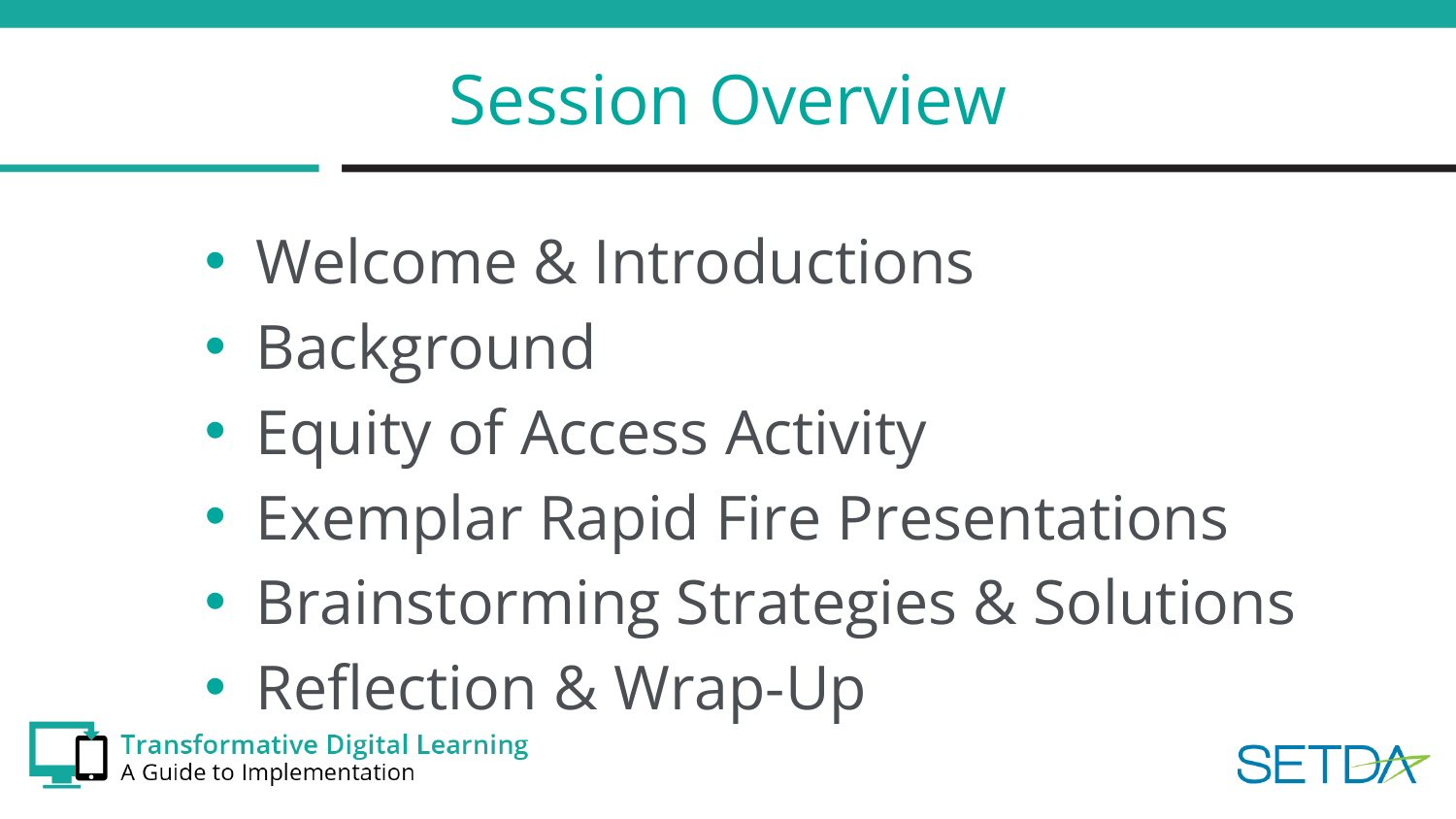

# Session Overview
Welcome & Introductions
Background
Equity of Access Activity
Exemplar Rapid Fire Presentations
Brainstorming Strategies & Solutions
Reflection & Wrap-Up